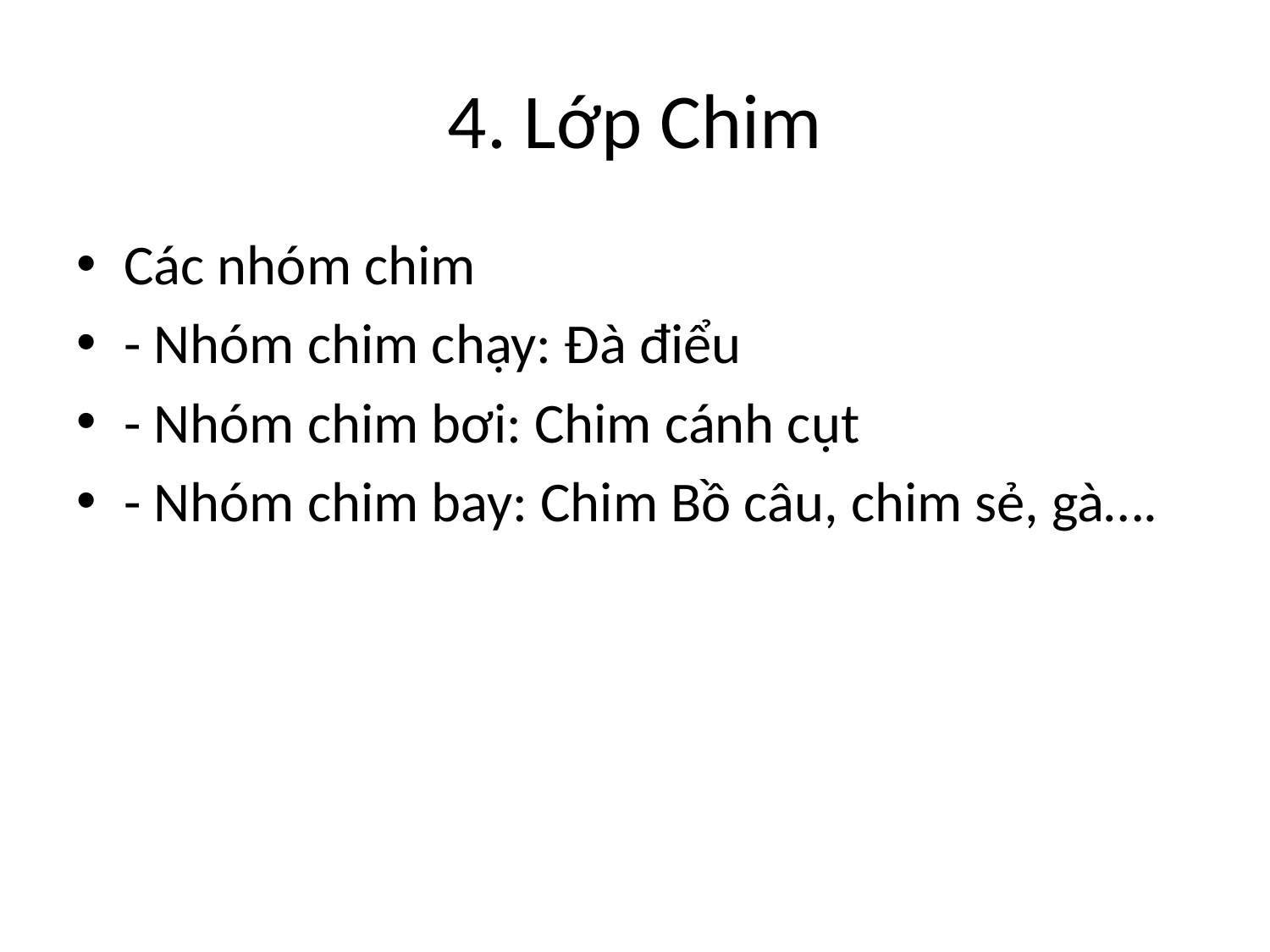

# 4. Lớp Chim
Các nhóm chim
- Nhóm chim chạy: Đà điểu
- Nhóm chim bơi: Chim cánh cụt
- Nhóm chim bay: Chim Bồ câu, chim sẻ, gà….